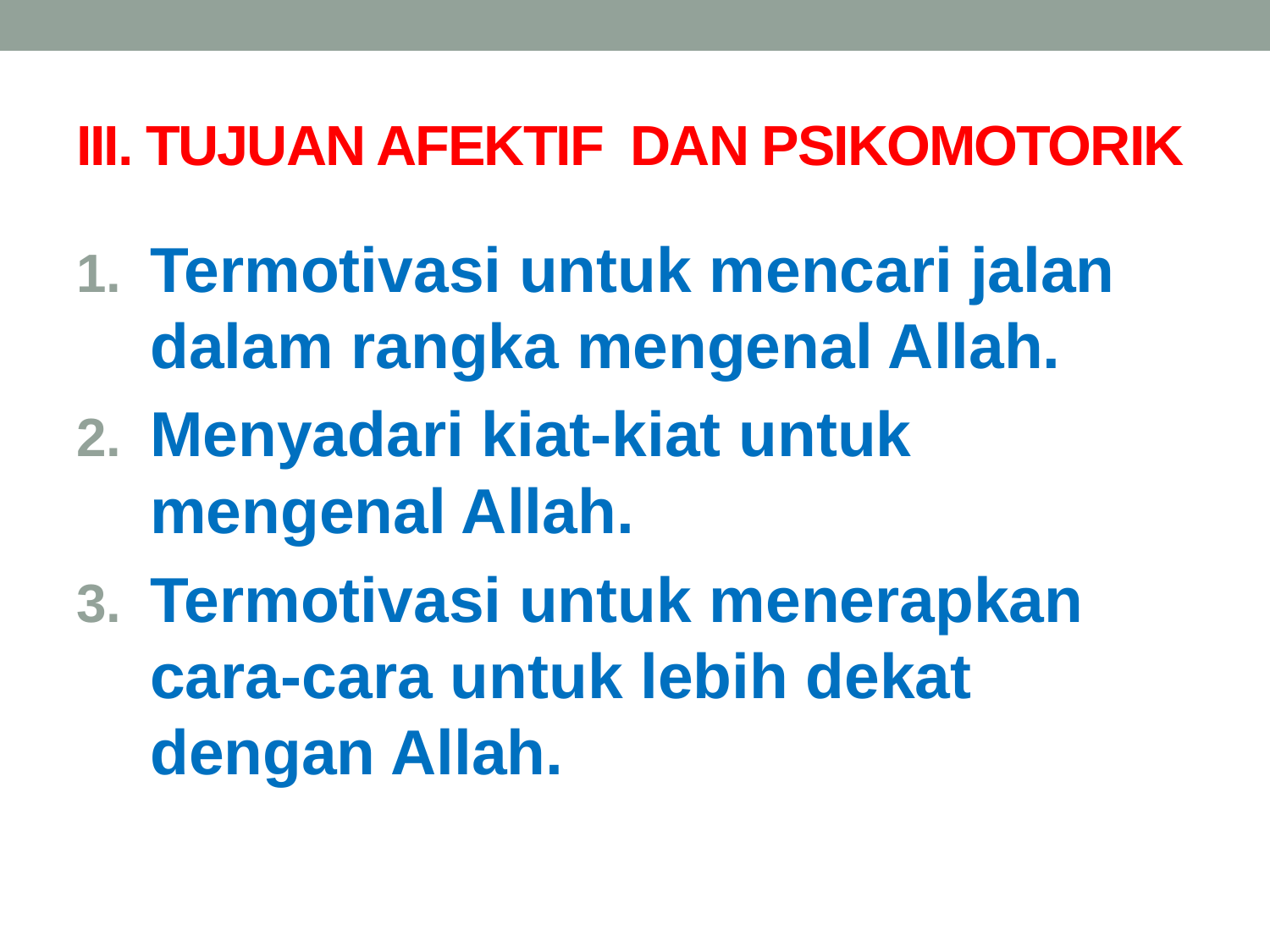

# III. TUJUAN AFEKTIF  DAN PSIKOMOTORIK
Termotivasi untuk mencari jalan dalam rangka mengenal Allah.
Menyadari kiat-kiat untuk mengenal Allah.
Termotivasi untuk menerapkan cara-cara untuk lebih dekat dengan Allah.